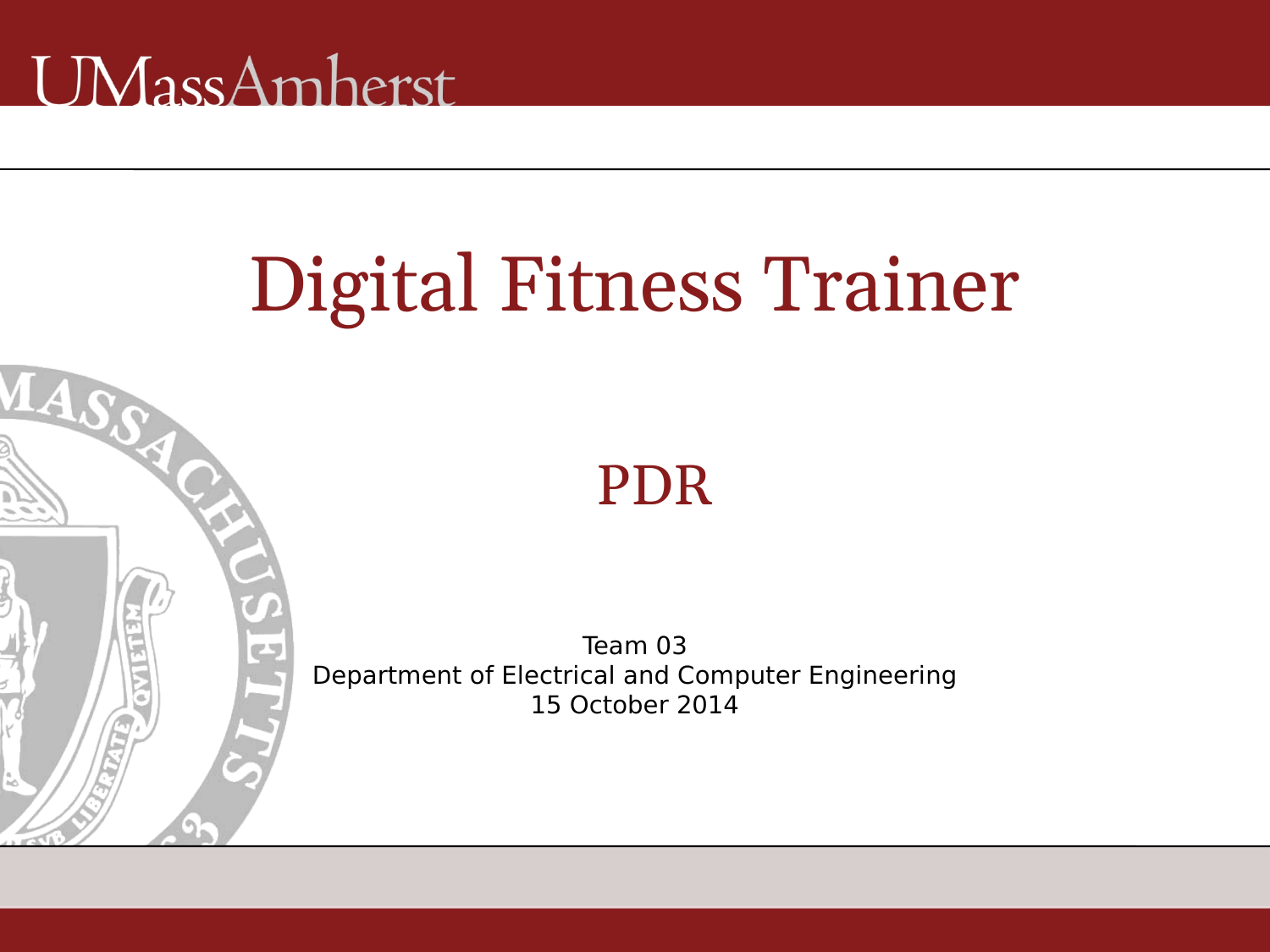

# Digital Fitness Trainer
PDR
Team 03
Department of Electrical and Computer Engineering
15 October 2014